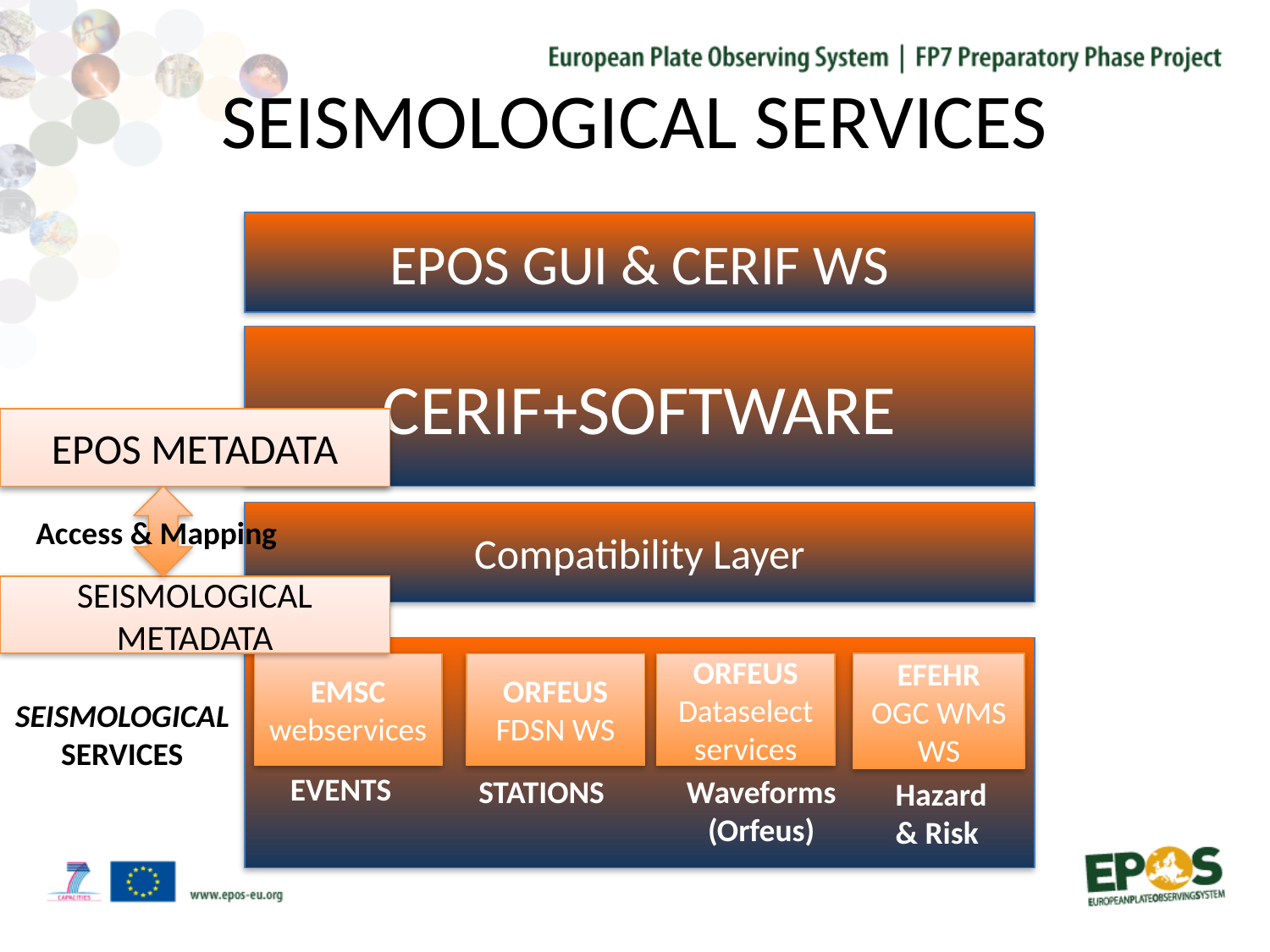

# SEISMOLOGICAL SERVICES
EPOS GUI & CERIF WS
CERIF+SOFTWARE
Compatibility Layer

EPOS METADATA

Access & Mapping
SEISMOLOGICAL
METADATA
EMSC webservices
ORFEUS
FDSN WS
ORFEUS
Dataselect services
EFEHR
OGC WMS WS
SEISMOLOGICAL
SERVICES
EVENTS
STATIONS
Waveforms
(Orfeus)
Hazard & Risk